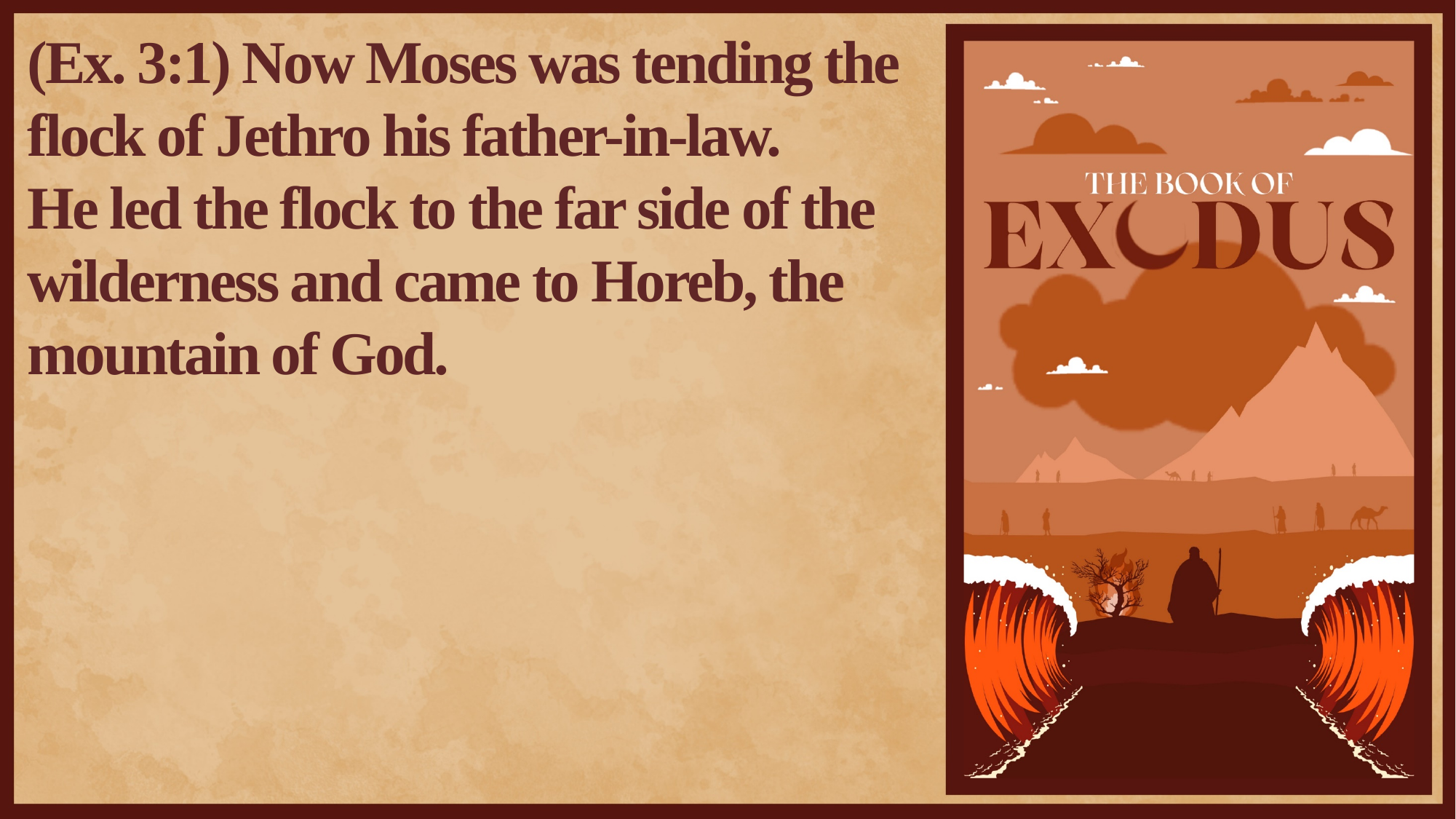

(Ex. 3:1) Now Moses was tending the flock of Jethro his father-in-law.
He led the flock to the far side of the wilderness and came to Horeb, the mountain of God.